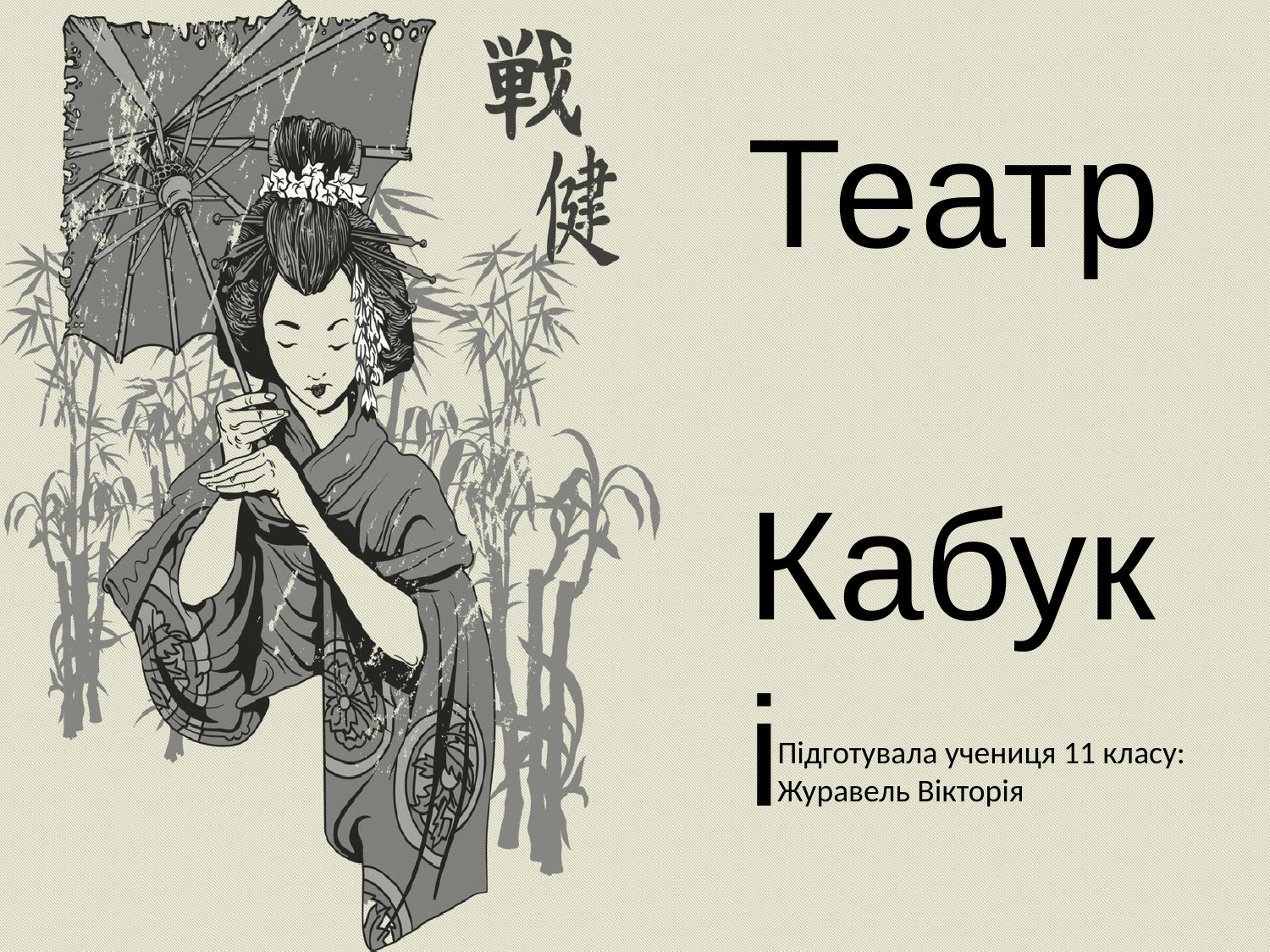

Театр  Кабукі
Підготувала учениця 11 класу:
Журавель Вікторія